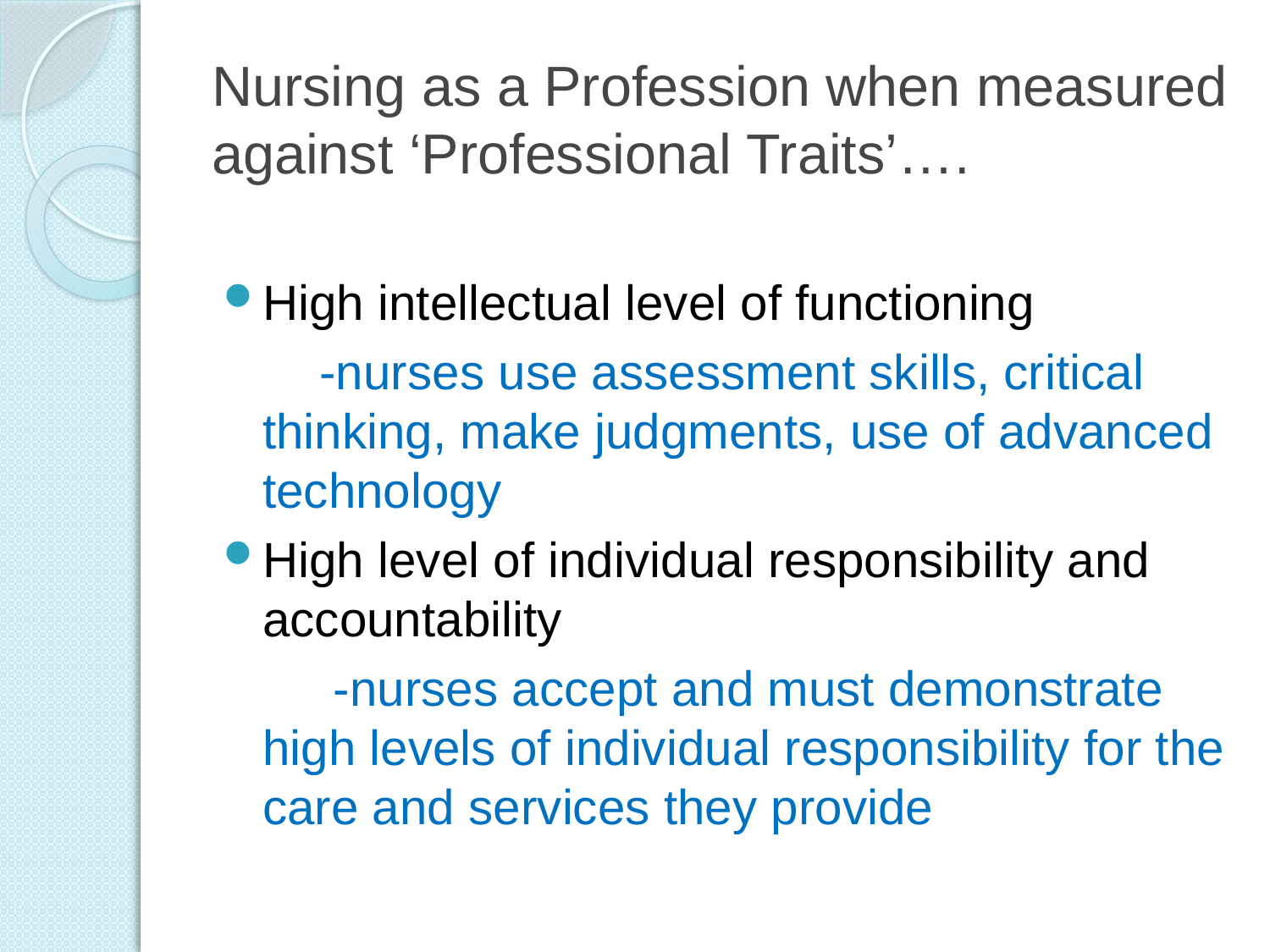

# Nursing as a Profession when measured against ‘Professional Traits’….
High intellectual level of functioning
       -nurses use assessment skills, critical thinking, make judgments, use of advanced technology
High level of individual responsibility and accountability
        -nurses accept and must demonstrate high levels of individual responsibility for the care and services they provide